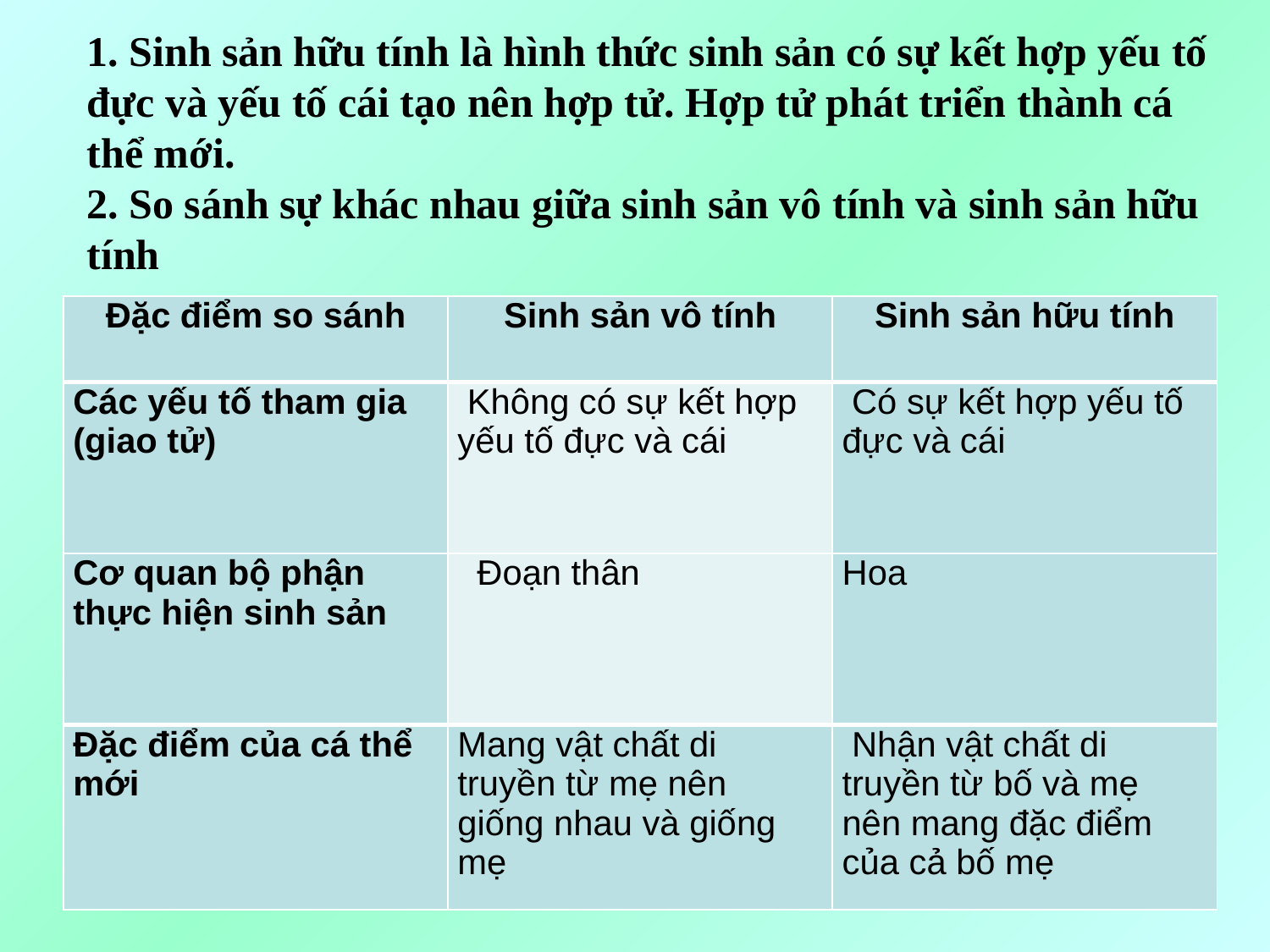

1. Sinh sản hữu tính là hình thức sinh sản có sự kết hợp yếu tố đực và yếu tố cái tạo nên hợp tử. Hợp tử phát triển thành cá thể mới.
2. So sánh sự khác nhau giữa sinh sản vô tính và sinh sản hữu tính
| Đặc điểm so sánh | Sinh sản vô tính | Sinh sản hữu tính |
| --- | --- | --- |
| Các yếu tố tham gia (giao tử) | Không có sự kết hợp yếu tố đực và cái | Có sự kết hợp yếu tố đực và cái |
| Cơ quan bộ phận thực hiện sinh sản | Đoạn thân | Hoa |
| Đặc điểm của cá thể mới | Mang vật chất di truyền từ mẹ nên giống nhau và giống mẹ | Nhận vật chất di truyền từ bố và mẹ nên mang đặc điểm của cả bố mẹ |